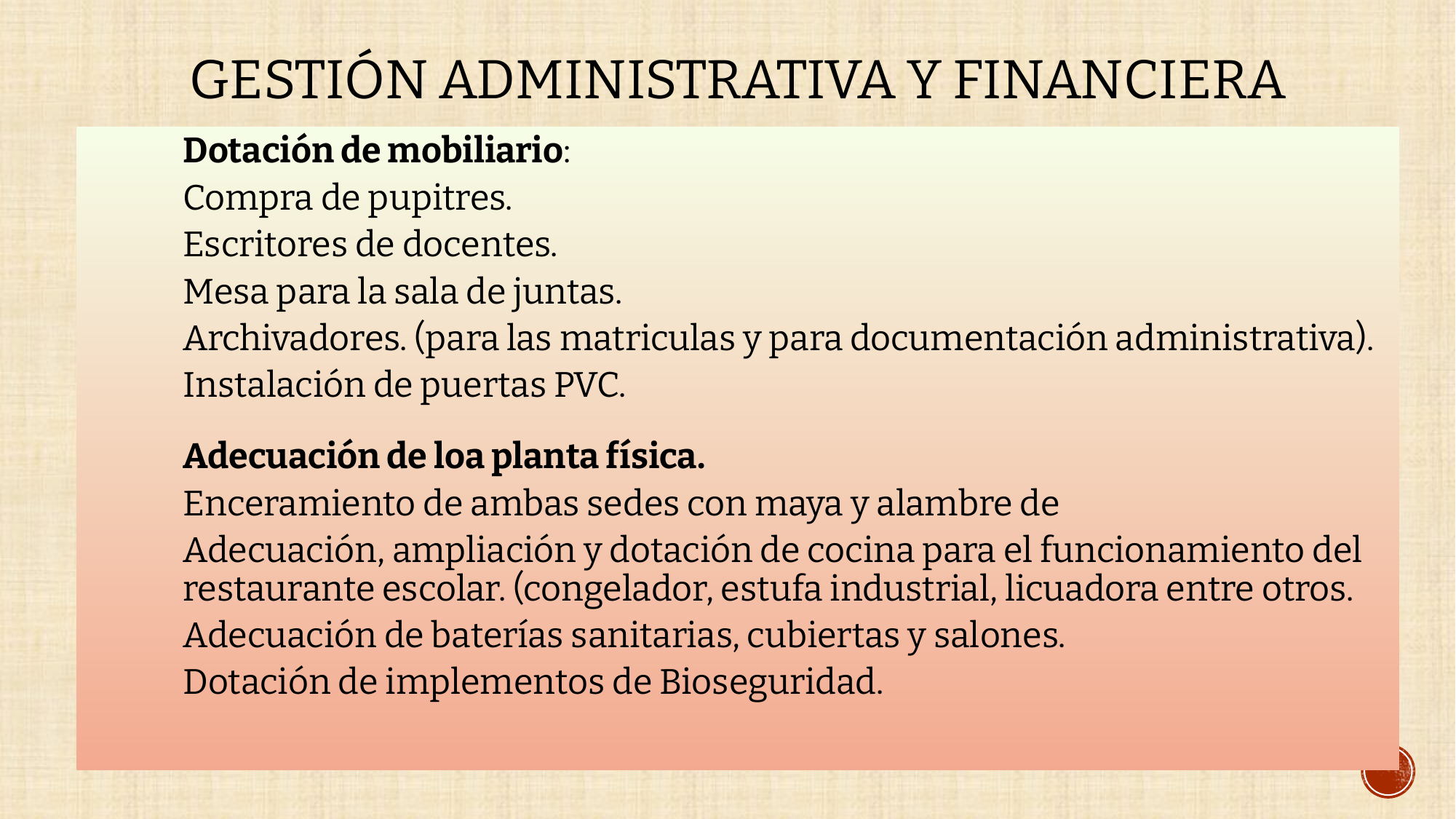

# Gestión administrativa y financiera
Dotación de mobiliario:
Compra de pupitres.
Escritores de docentes.
Mesa para la sala de juntas.
Archivadores. (para las matriculas y para documentación administrativa).
Instalación de puertas PVC.

Adecuación de loa planta física.
Enceramiento de ambas sedes con maya y alambre de
Adecuación, ampliación y dotación de cocina para el funcionamiento del restaurante escolar. (congelador, estufa industrial, licuadora entre otros.
Adecuación de baterías sanitarias, cubiertas y salones.
Dotación de implementos de Bioseguridad.